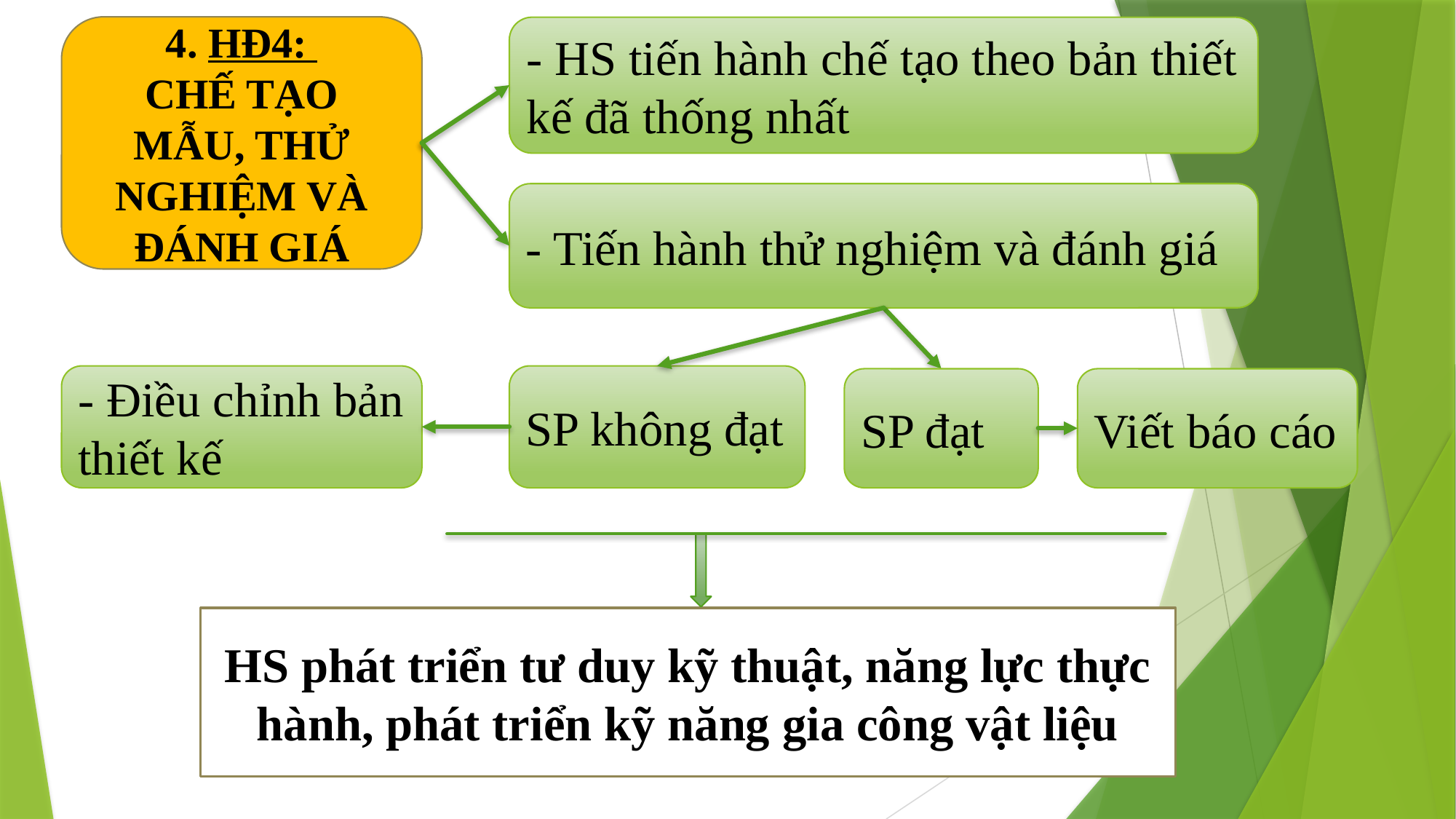

4. HĐ4:
CHẾ TẠO MẪU, THỬ NGHIỆM VÀ ĐÁNH GIÁ
- HS tiến hành chế tạo theo bản thiết kế đã thống nhất
- Tiến hành thử nghiệm và đánh giá
- Điều chỉnh bản thiết kế
SP không đạt
SP đạt
Viết báo cáo

HS phát triển tư duy kỹ thuật, năng lực thực hành, phát triển kỹ năng gia công vật liệu